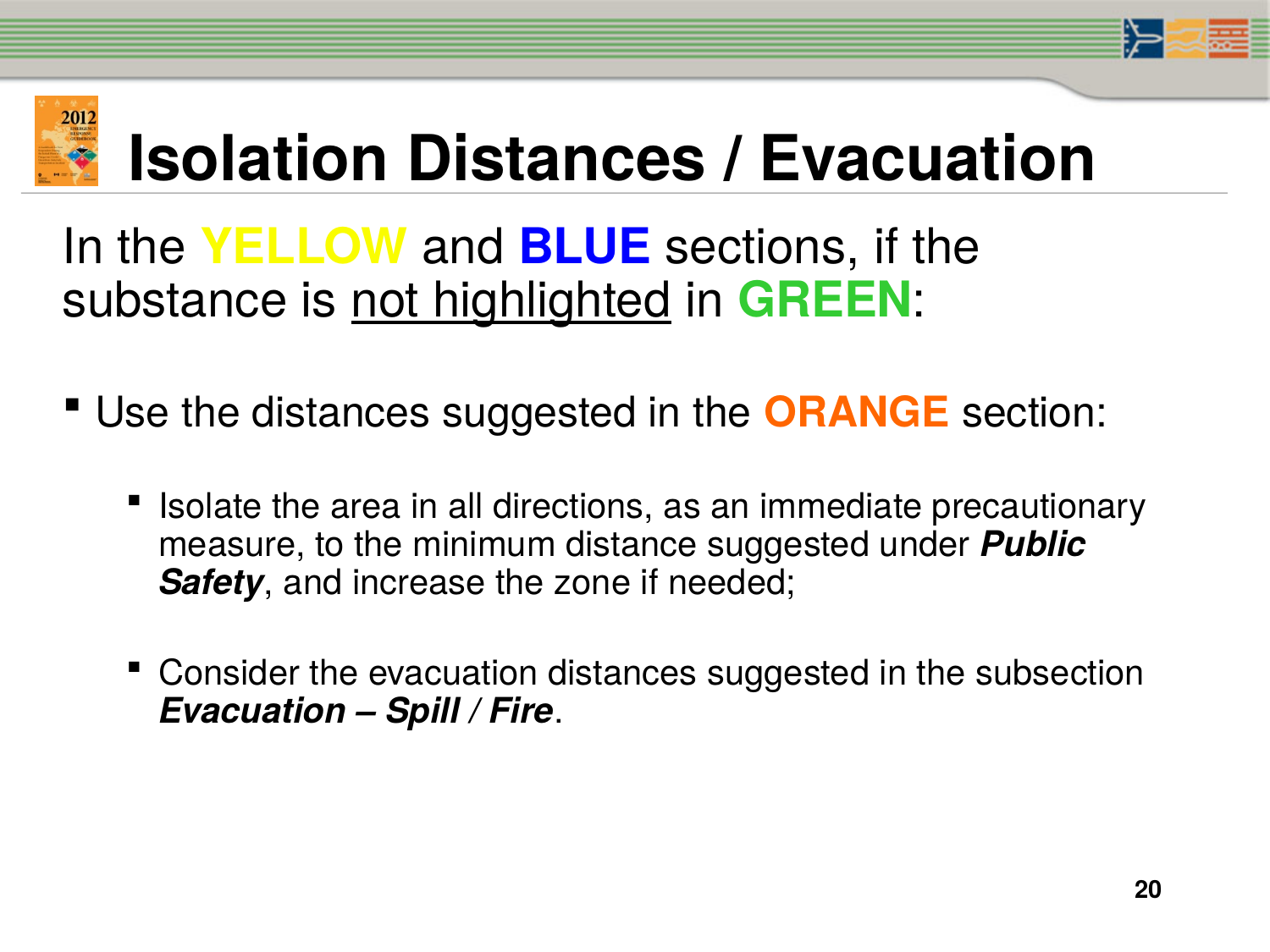

# Isolation Distances / Evacuation

In the YELLOW and BLUE sections, if the substance is not highlighted in GREEN:

Use the distances suggested in the ORANGE section:

Isolate the area in all directions, as an immediate precautionary measure, to the minimum distance suggested under Public Safety, and increase the zone if needed;

Consider the evacuation distances suggested in the subsection Evacuation – Spill / Fire.

20